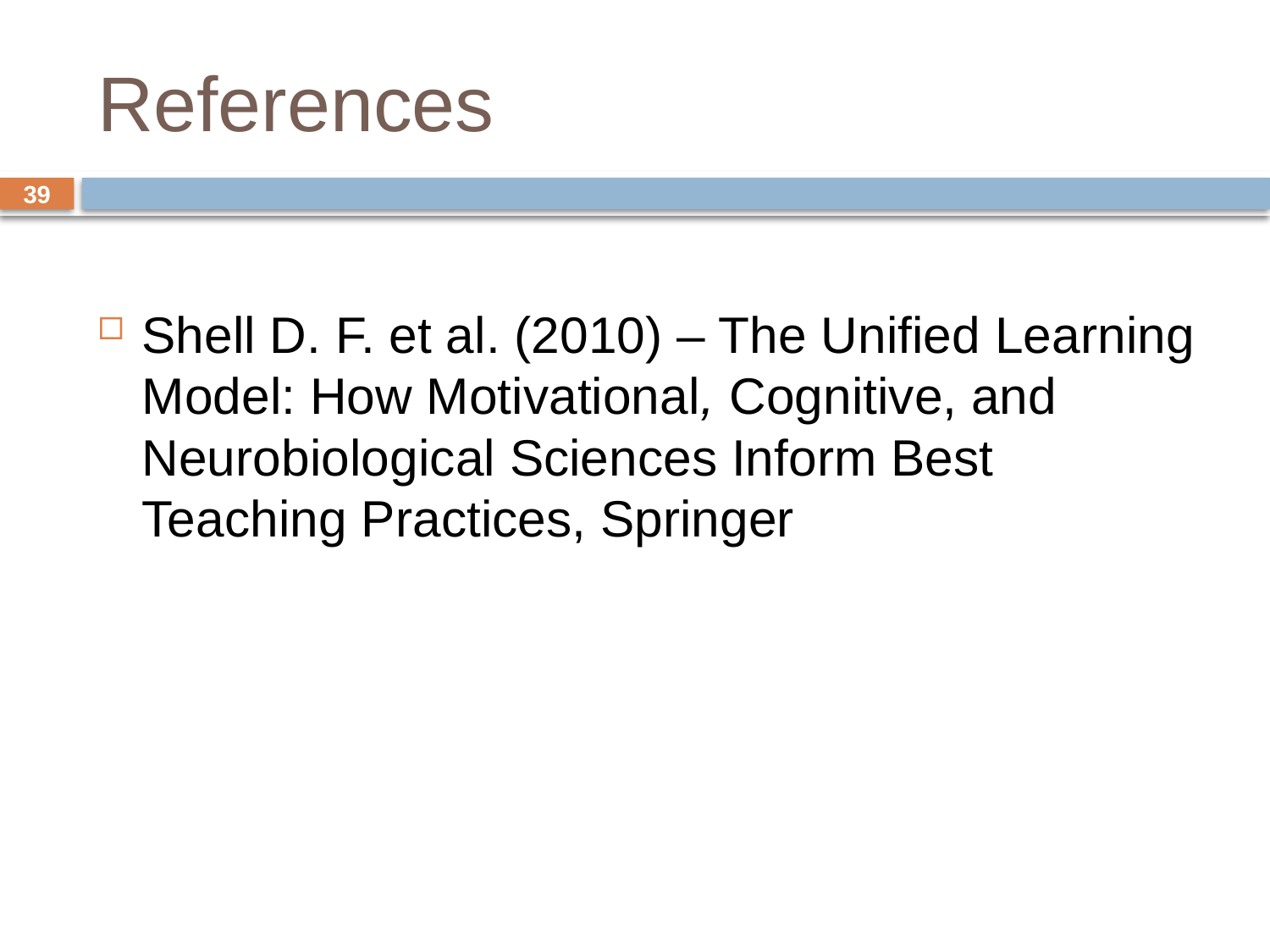

# References
39

Shell D. F. et al. (2010) – The Unified Learning Model: How Motivational, Cognitive, and Neurobiological Sciences Inform Best Teaching Practices, Springer